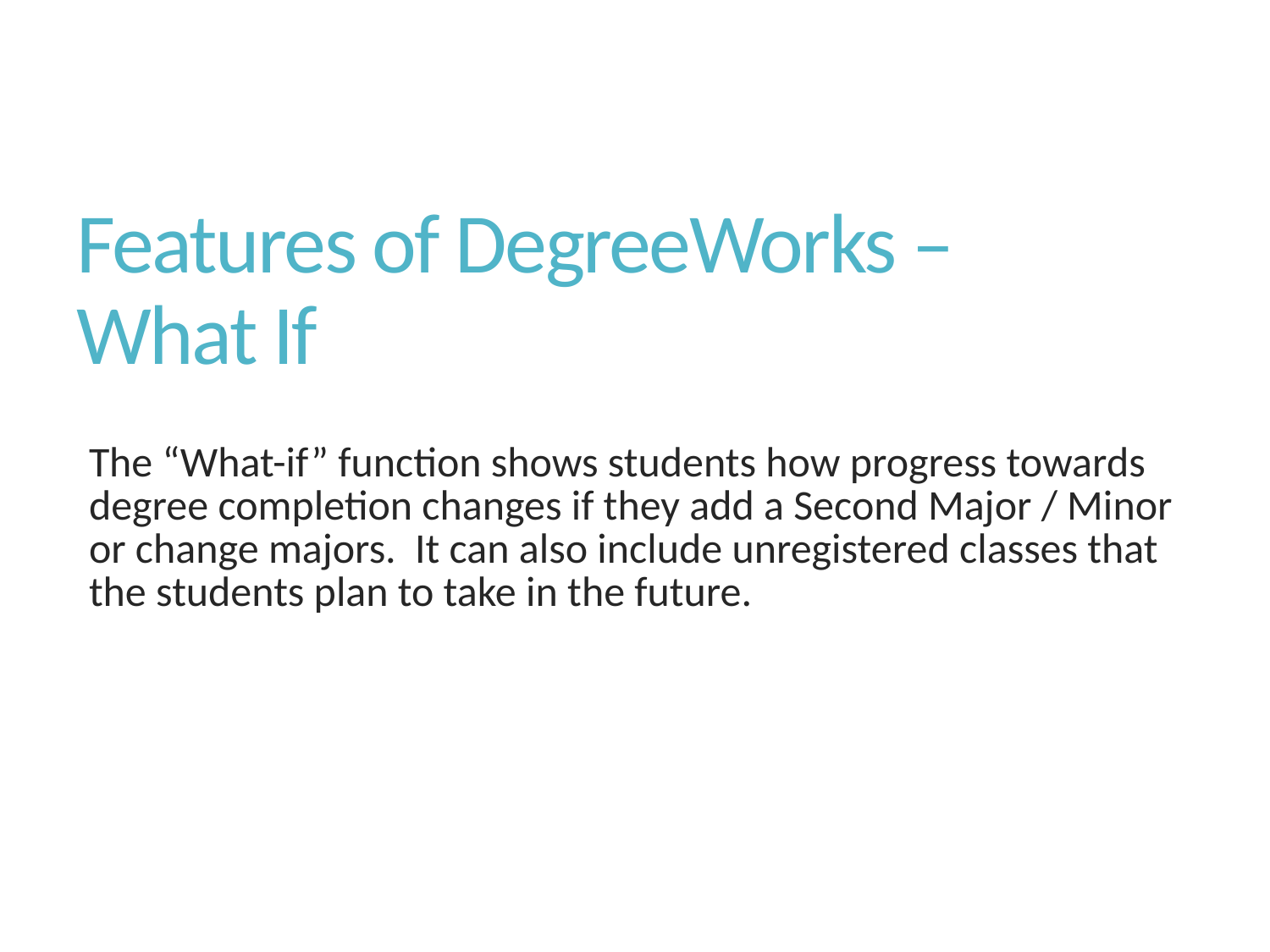

# Features of DegreeWorks – What If
The “What-if” function shows students how progress towards degree completion changes if they add a Second Major / Minor or change majors.  It can also include unregistered classes that the students plan to take in the future.